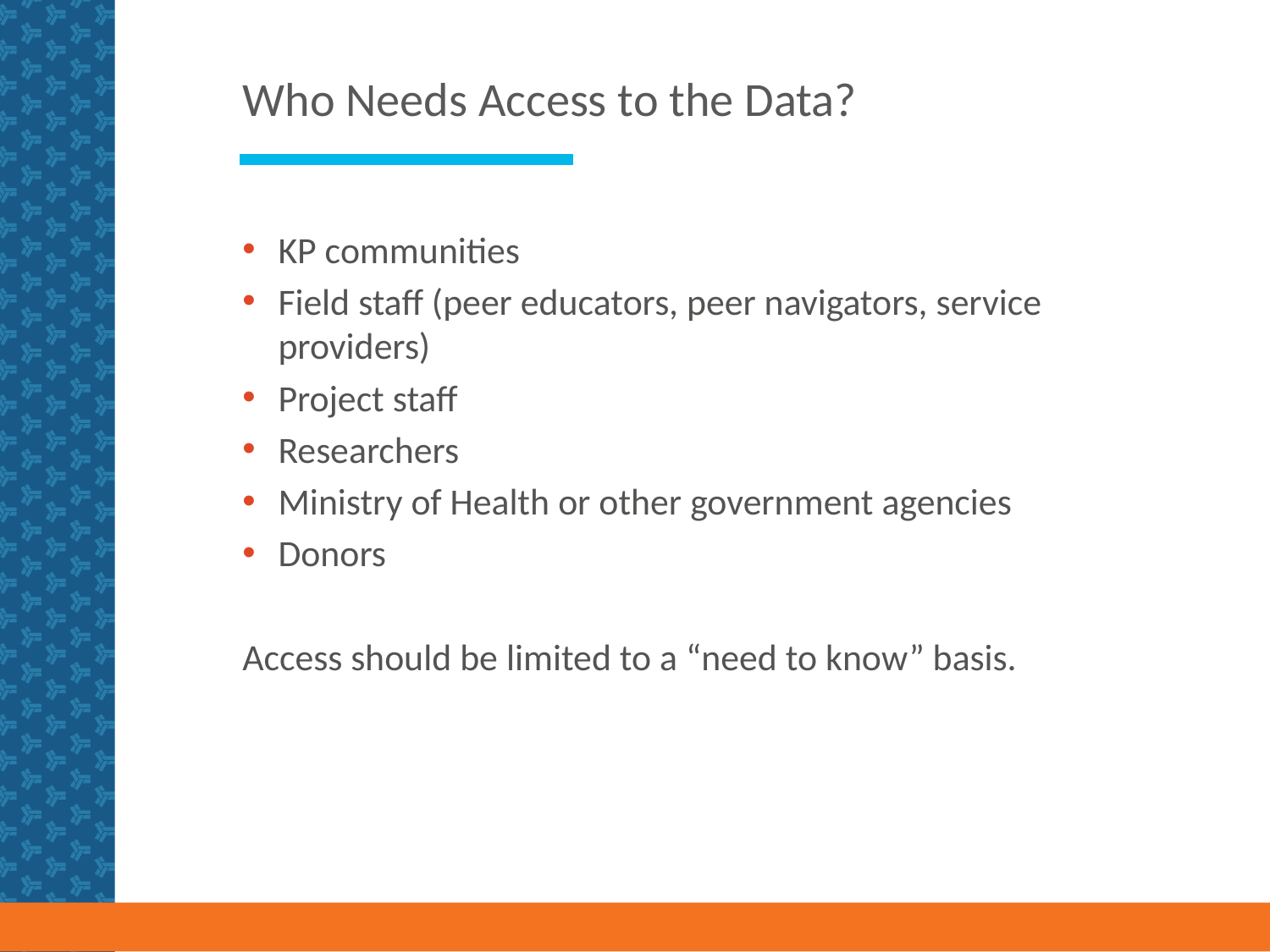

# Who Needs Access to the Data?
KP communities
Field staff (peer educators, peer navigators, service providers)
Project staff
Researchers
Ministry of Health or other government agencies
Donors

Access should be limited to a “need to know” basis.